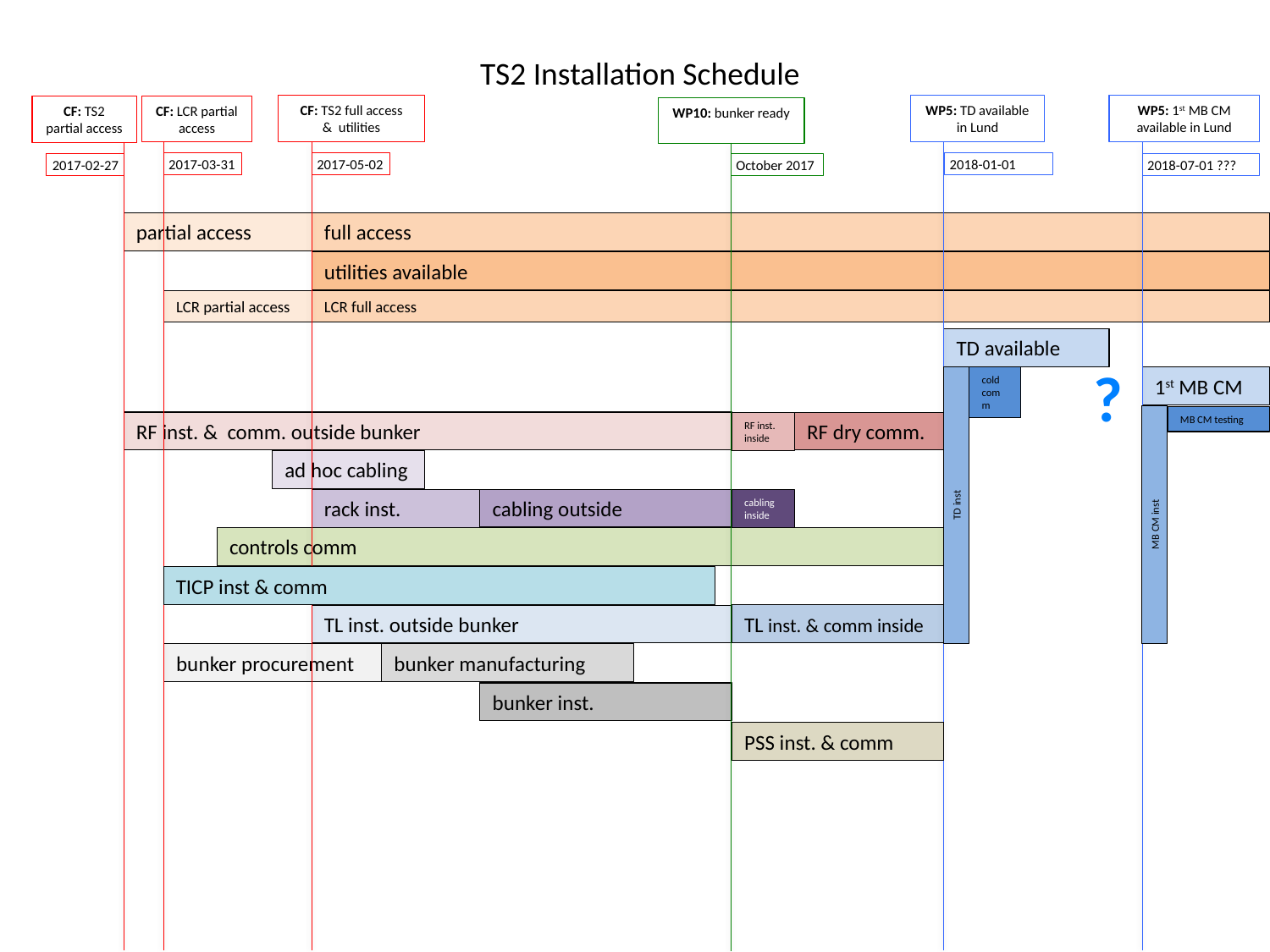

TS2 Installation Schedule
CF: TS2 full access
&  utilities
WP5: TD available in Lund
WP5: 1st MB CM available in Lund
CF: LCR partial access
CF: TS2 partial access
WP10: bunker ready

2017-03-31
2017-05-02
2018-01-01
2018-07-01 ???
2017-02-27
October 2017
partial access
full access
utilities available
LCR partial access
LCR full access
TD available
?
cold comm
1st MB CM
MB CM testing
RF inst. &  comm. outside bunker
RF dry comm.
RF inst. inside
ad hoc cabling
cabling outside
rack inst.
cabling inside
TD inst
MB CM inst
controls comm
TICP inst & comm
TL inst. & comm inside
TL inst. outside bunker
bunker procurement
bunker manufacturing
bunker inst.
PSS inst. & comm